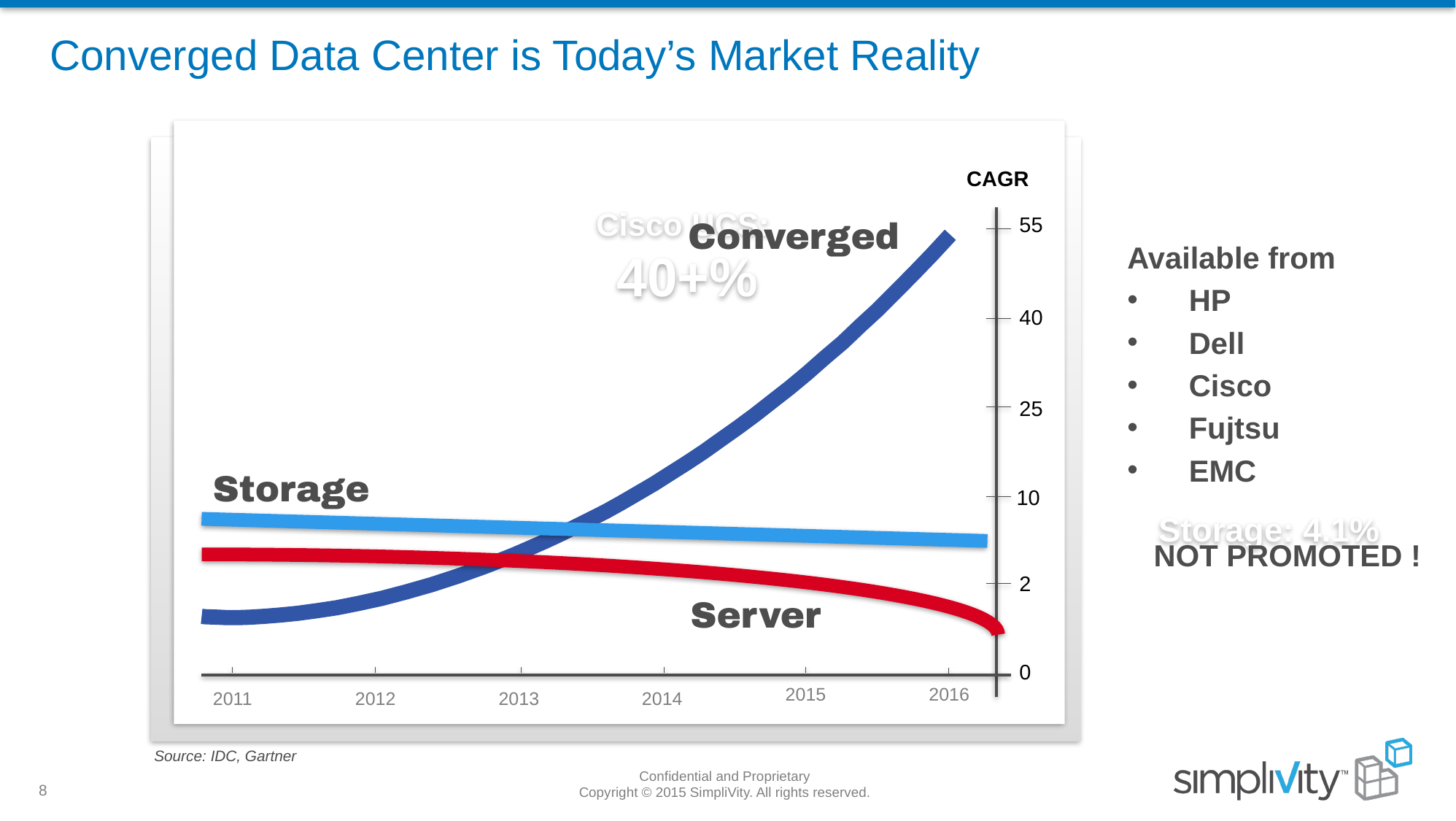

Converged Data Center is Today’s Market Reality

CAGR
55
40
25
10
2
0
Converged
Cisco UCS:
40+%
Available from
HP
Dell
Cisco
Fujtsu
EMC

NOT PROMOTED !

Storage
Storage: 4.1%

Server
2015
2011
2012
2013
2014
2016
Source: IDC, Gartner